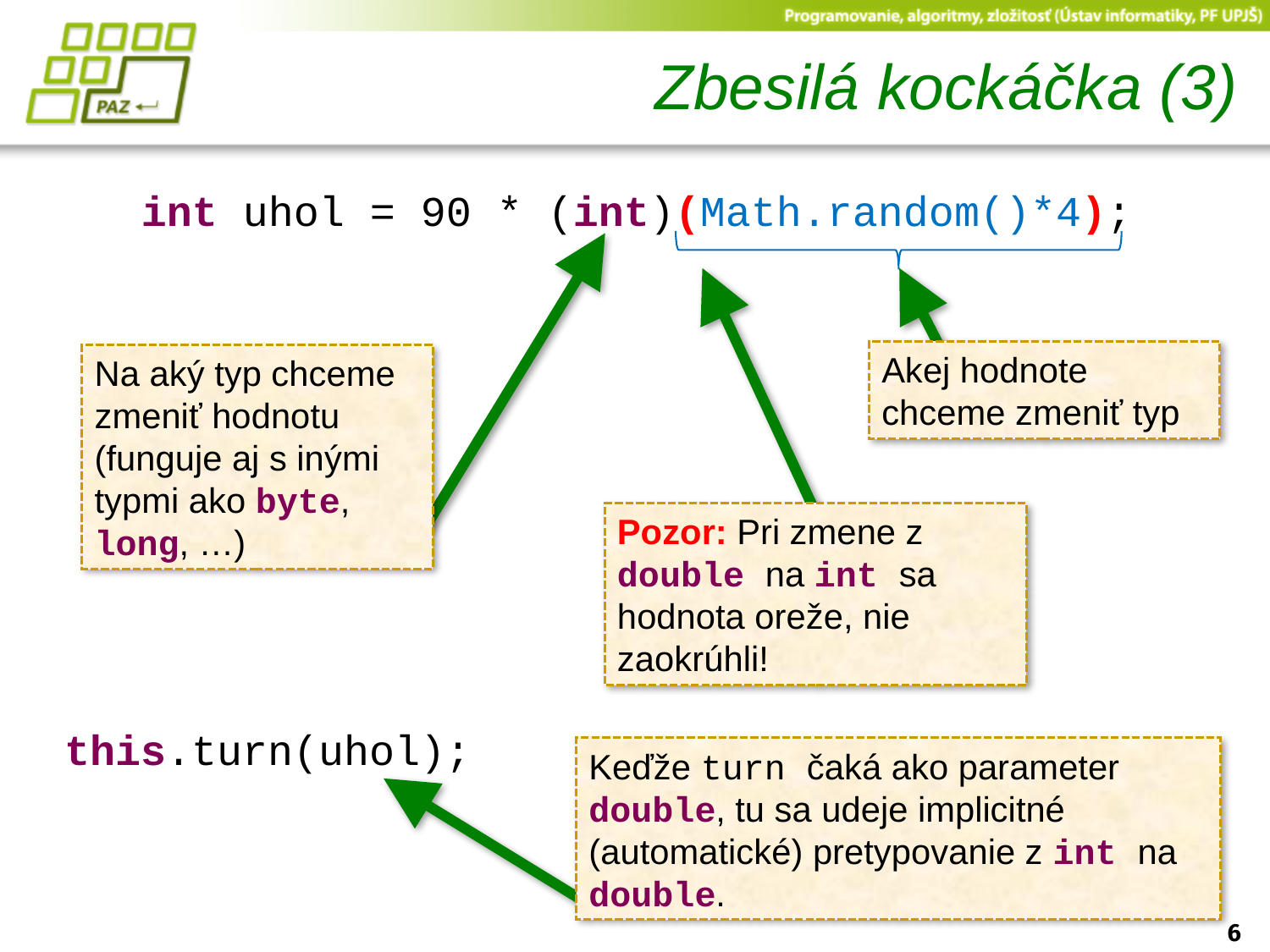

# Zbesilá kockáčka (3)
int uhol = 90 * (int)(Math.random()*4);

Akej hodnote chceme zmeniť typ
Na aký typ chceme zmeniť hodnotu (funguje aj s inými typmi ako byte, long, …)
Pozor: Pri zmene z double na int sa hodnota oreže, nie zaokrúhli!
this.turn(uhol);
Keďže turn čaká ako parameter double, tu sa udeje implicitné (automatické) pretypovanie z int na double.